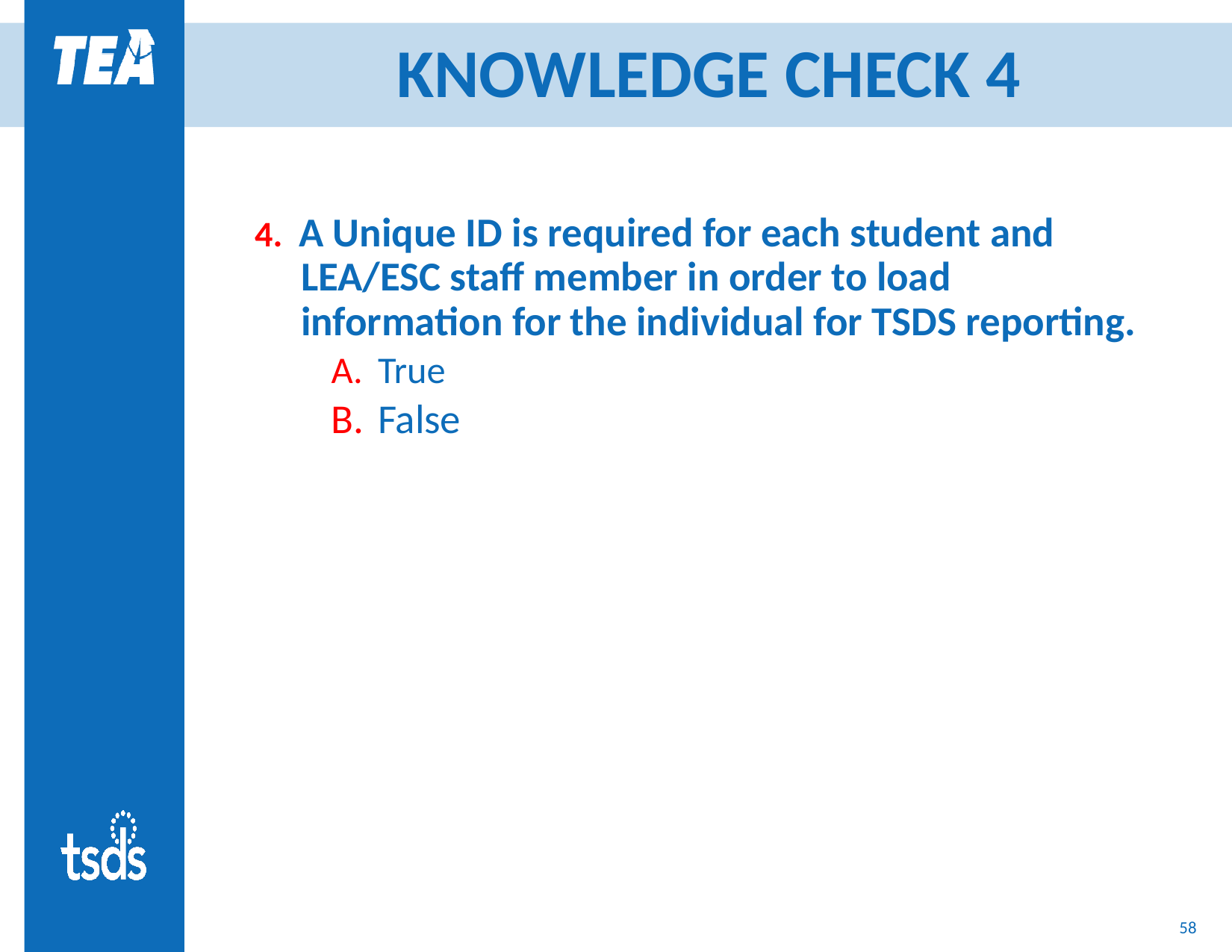

# KNOWLEDGE CHECK 4
4.  A Unique ID is required for each student and LEA/ESC staff member in order to load information for the individual for TSDS reporting.
True
False

58